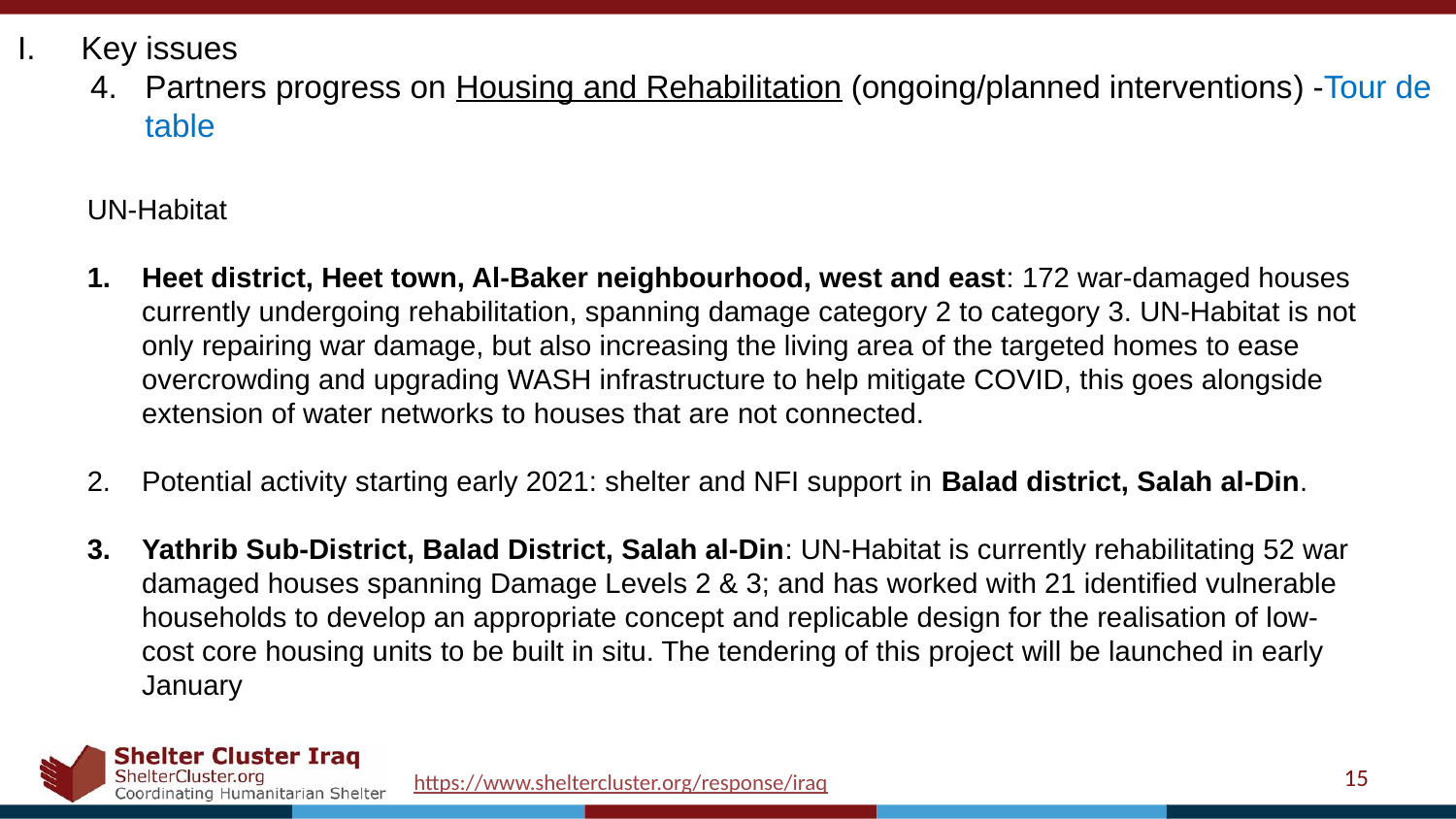

Key issues
Partners progress on Housing and Rehabilitation (ongoing/planned interventions) -Tour de table
UN-Habitat

Heet district, Heet town, Al-Baker neighbourhood, west and east: 172 war-damaged houses currently undergoing rehabilitation, spanning damage category 2 to category 3. UN-Habitat is not only repairing war damage, but also increasing the living area of the targeted homes to ease overcrowding and upgrading WASH infrastructure to help mitigate COVID, this goes alongside extension of water networks to houses that are not connected.

Potential activity starting early 2021: shelter and NFI support in Balad district, Salah al-Din.

Yathrib Sub-District, Balad District, Salah al-Din: UN-Habitat is currently rehabilitating 52 war damaged houses spanning Damage Levels 2 & 3; and has worked with 21 identified vulnerable households to develop an appropriate concept and replicable design for the realisation of low-cost core housing units to be built in situ. The tendering of this project will be launched in early January
15